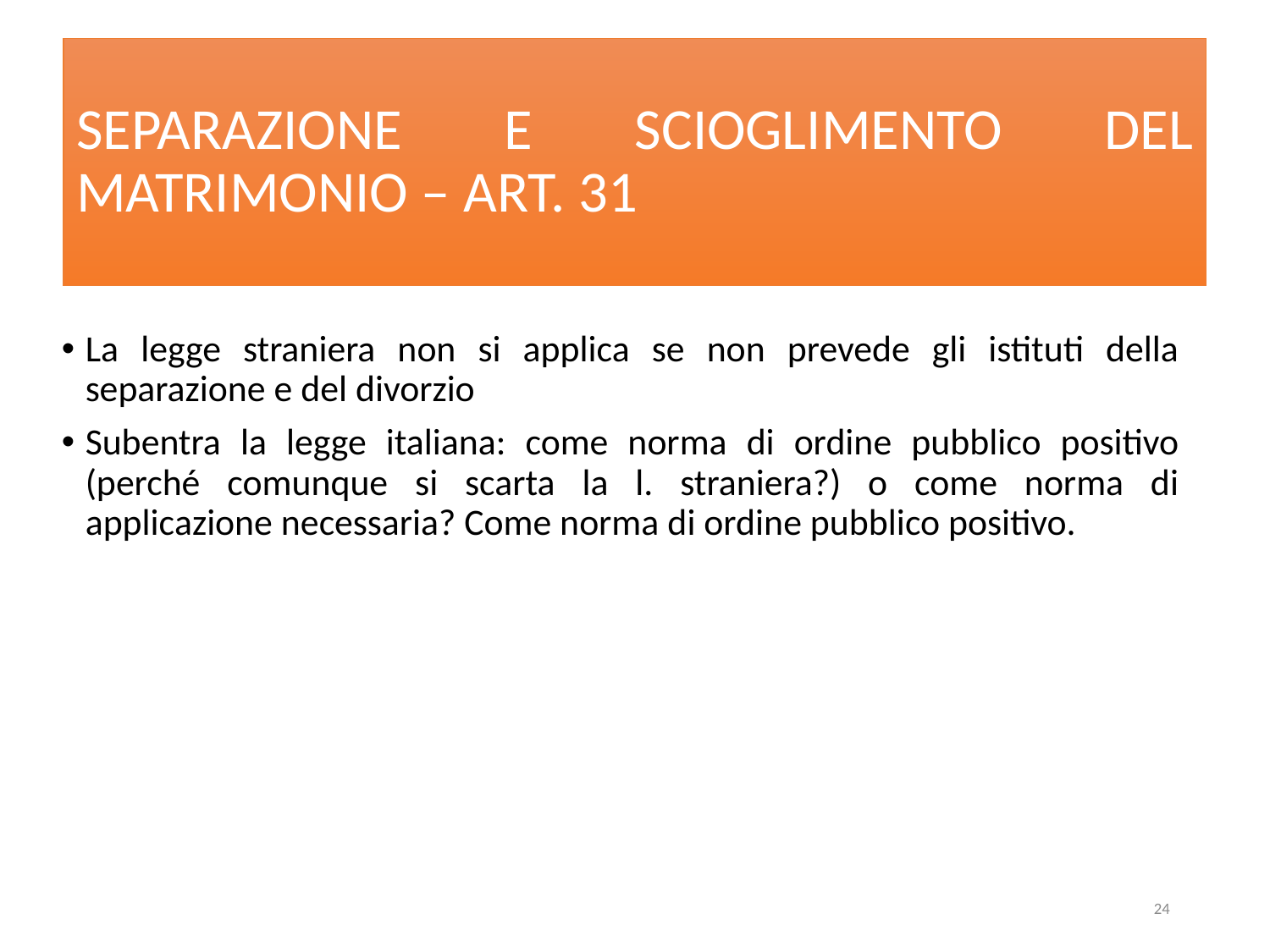

# SEPARAZIONE E SCIOGLIMENTO DEL MATRIMONIO – ART. 31
La legge straniera non si applica se non prevede gli istituti della separazione e del divorzio
Subentra la legge italiana: come norma di ordine pubblico positivo (perché comunque si scarta la l. straniera?) o come norma di applicazione necessaria? Come norma di ordine pubblico positivo.
24